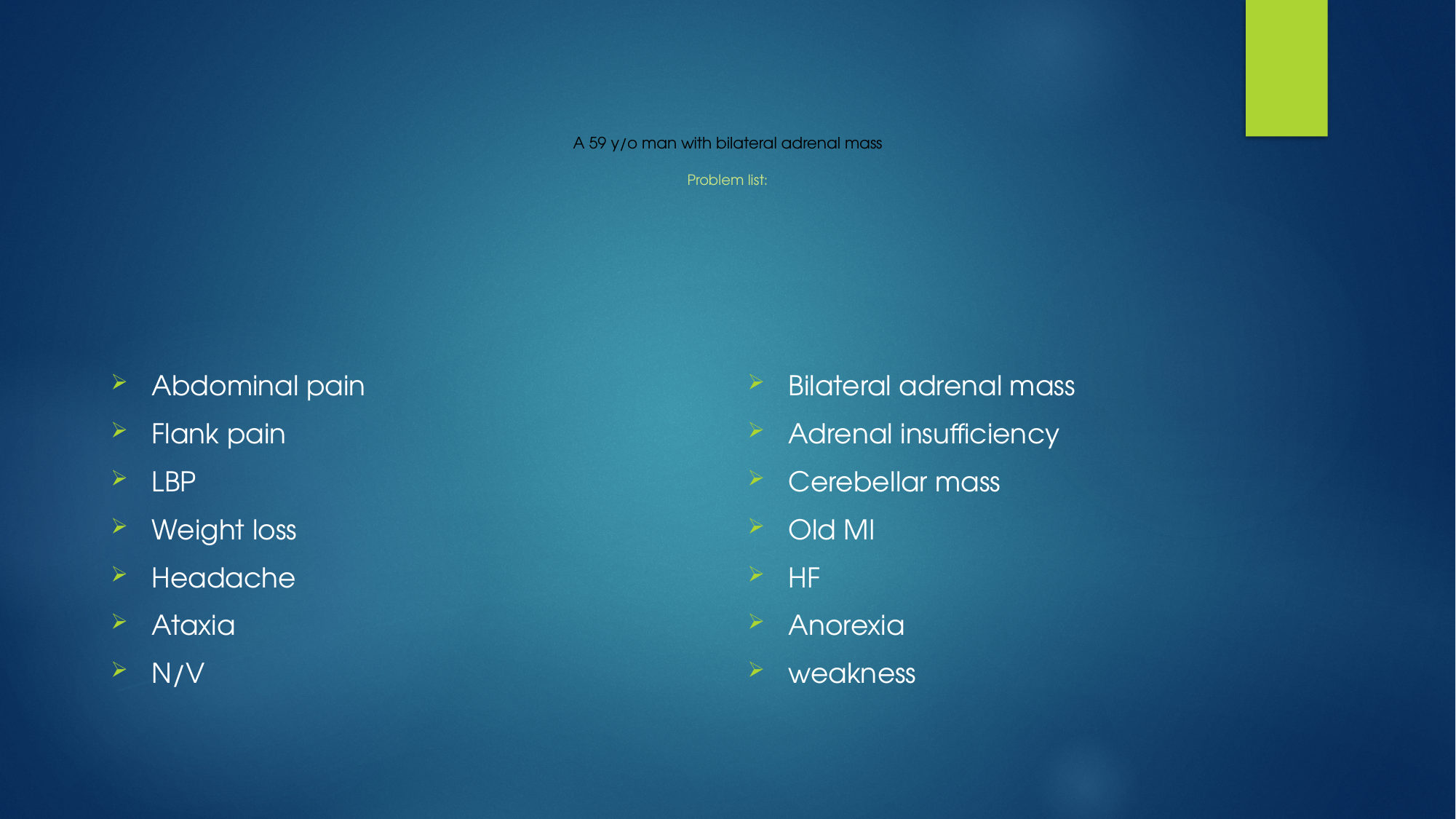

# A 59 y/o man with bilateral adrenal mass Problem list:
Abdominal pain
Flank pain
LBP
Weight loss
Headache
Ataxia
N/V
Bilateral adrenal mass
Adrenal insufficiency
Cerebellar mass
Old MI
HF
Anorexia
weakness